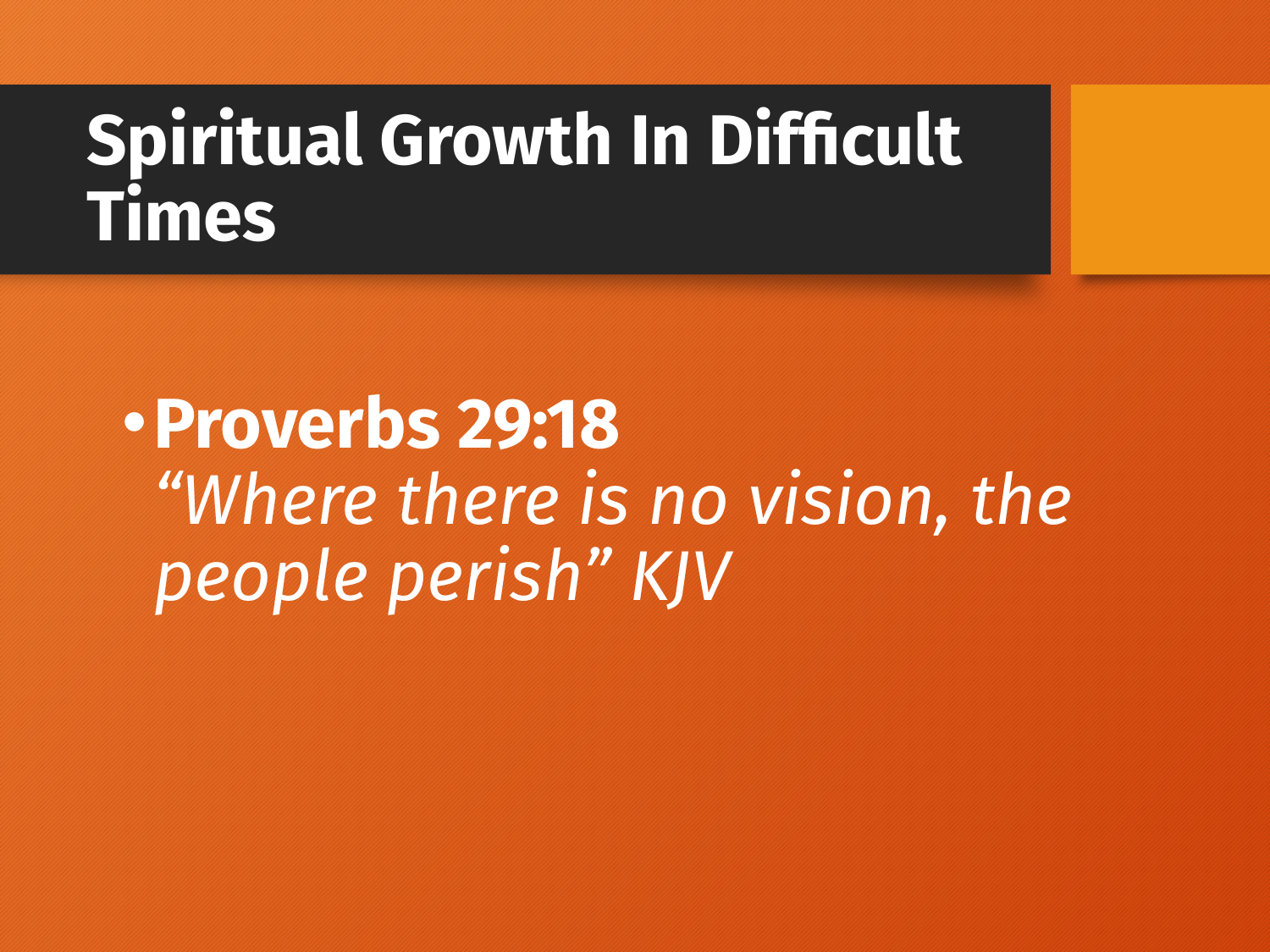

# Spiritual Growth In Difficult Times
Proverbs 29:18
“Where there is no vision, the people perish” KJV